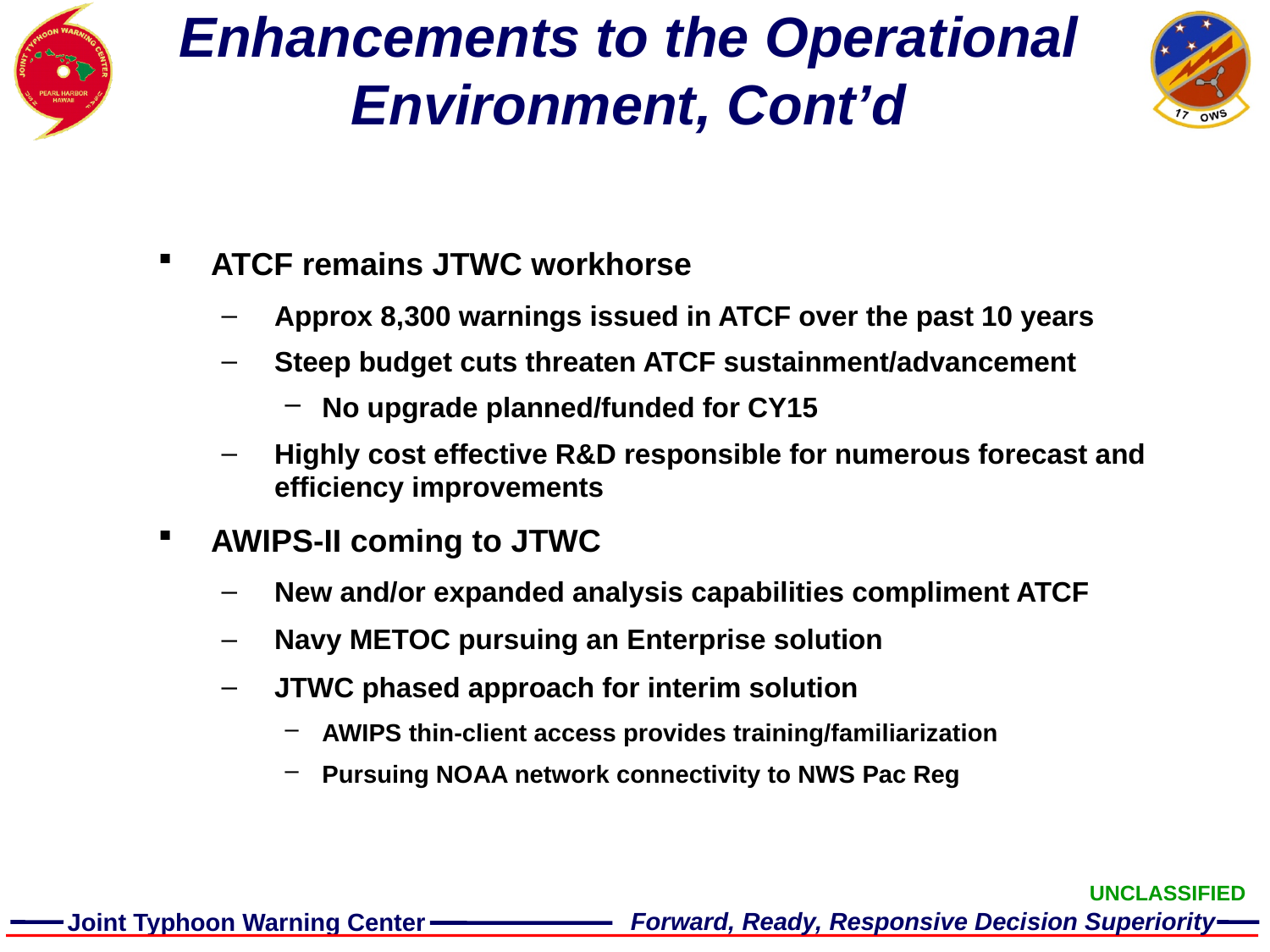

# Enhancements to the Operational Environment, Cont’d
ATCF remains JTWC workhorse
Approx 8,300 warnings issued in ATCF over the past 10 years
Steep budget cuts threaten ATCF sustainment/advancement
No upgrade planned/funded for CY15
Highly cost effective R&D responsible for numerous forecast and efficiency improvements
AWIPS-II coming to JTWC
New and/or expanded analysis capabilities compliment ATCF
Navy METOC pursuing an Enterprise solution
JTWC phased approach for interim solution
AWIPS thin-client access provides training/familiarization
Pursuing NOAA network connectivity to NWS Pac Reg